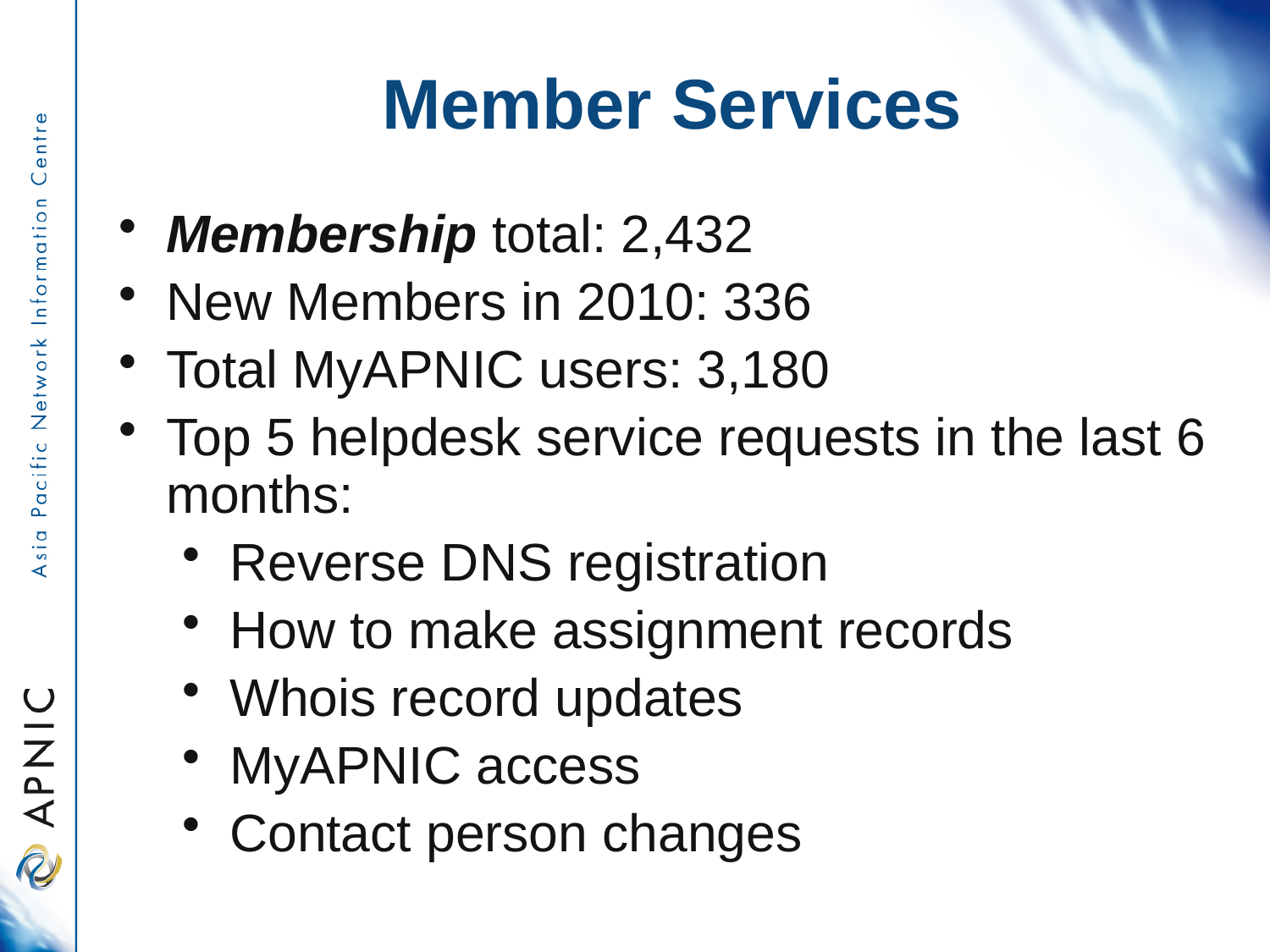

Member Services
Membership total: 2,432
New Members in 2010: 336
Total MyAPNIC users: 3,180
Top 5 helpdesk service requests in the last 6 months:
Reverse DNS registration
How to make assignment records
Whois record updates
MyAPNIC access
Contact person changes